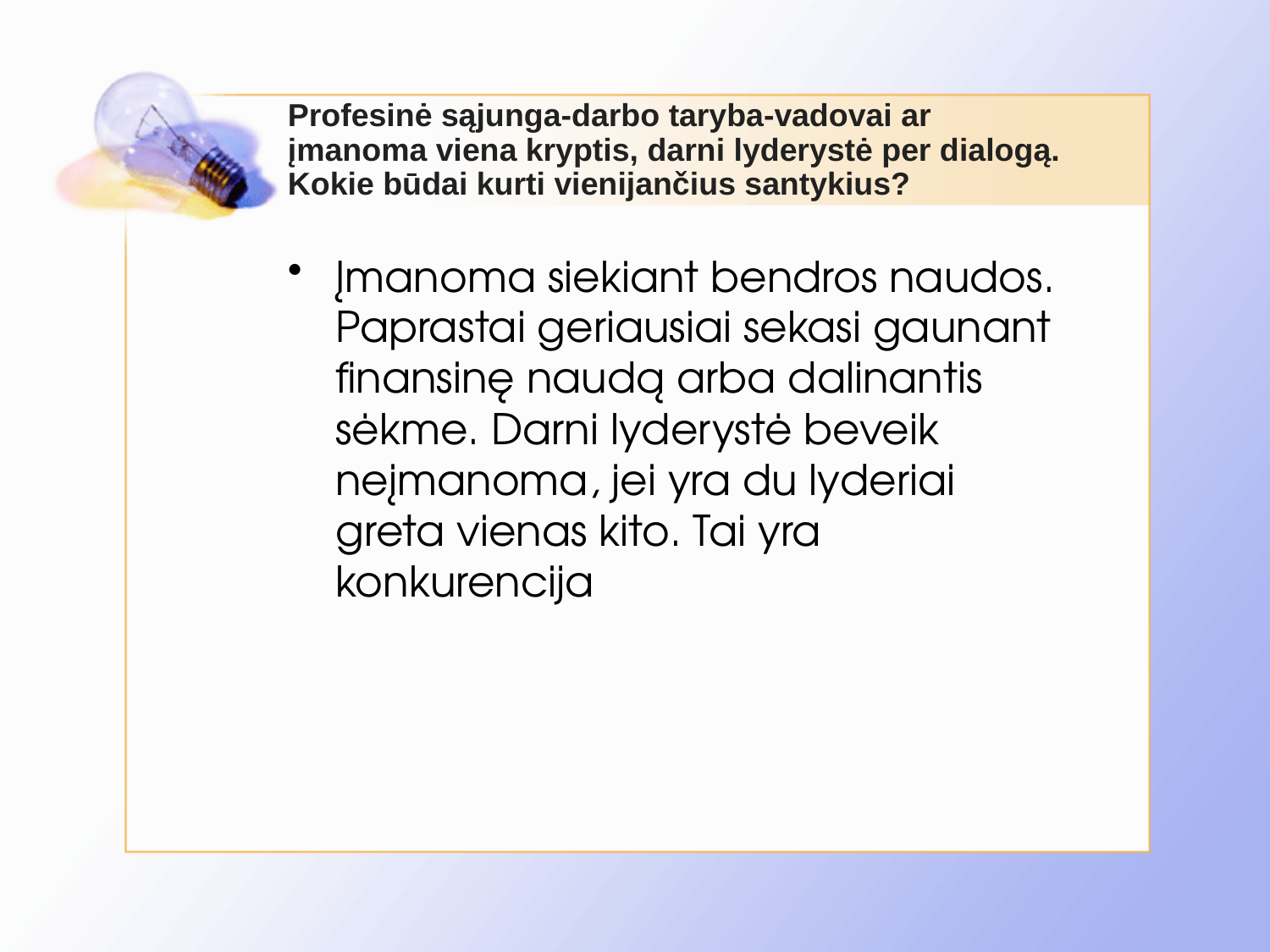

# Profesinė sąjunga-darbo taryba-vadovai ar įmanoma viena kryptis, darni lyderystė per dialogą. Kokie būdai kurti vienijančius santykius?
Įmanoma siekiant bendros naudos. Paprastai geriausiai sekasi gaunant finansinę naudą arba dalinantis sėkme. Darni lyderystė beveik neįmanoma, jei yra du lyderiai greta vienas kito. Tai yra konkurencija